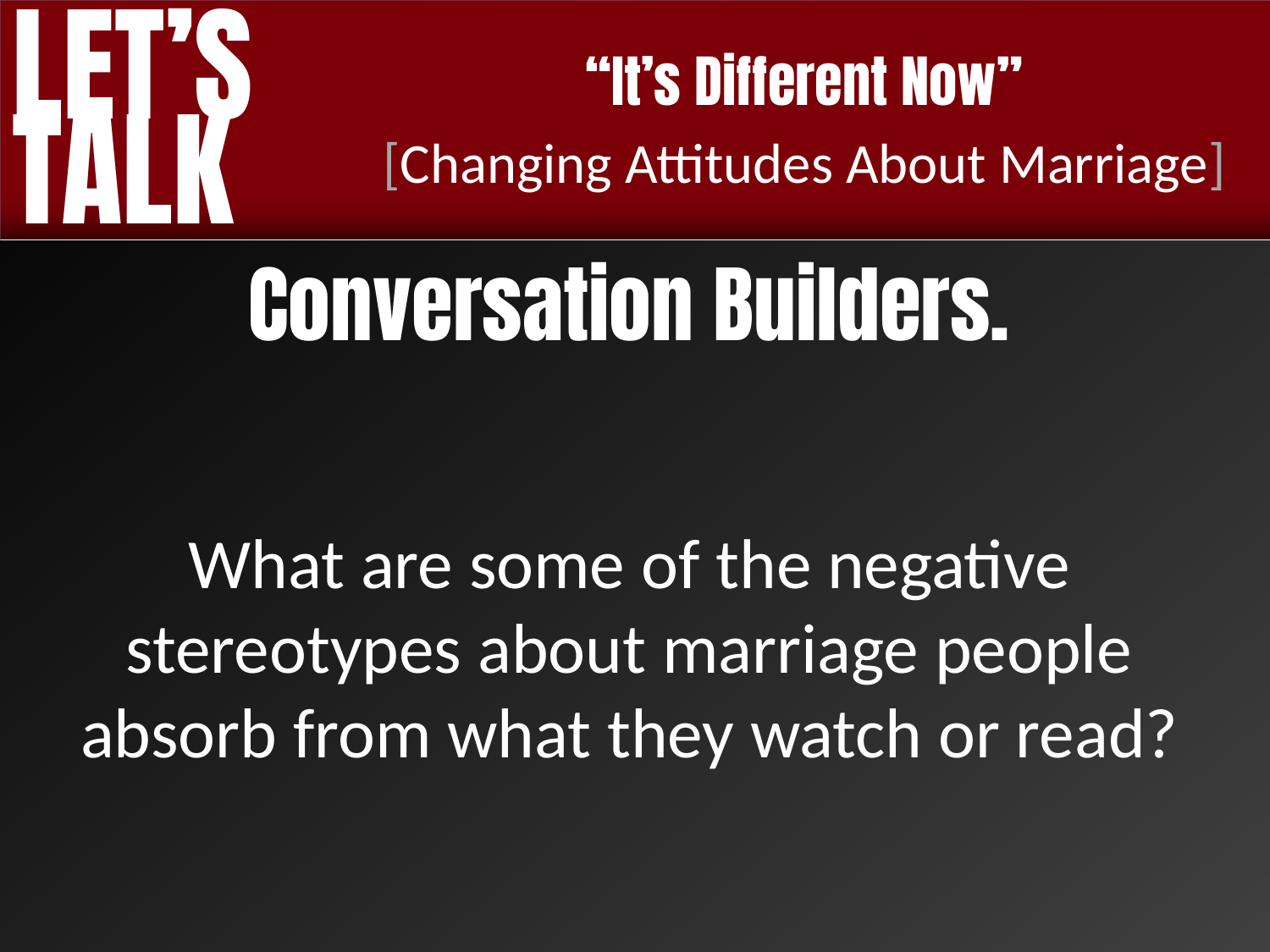

Conversation Builders.
What are some of the negative stereotypes about marriage people absorb from what they watch or read?